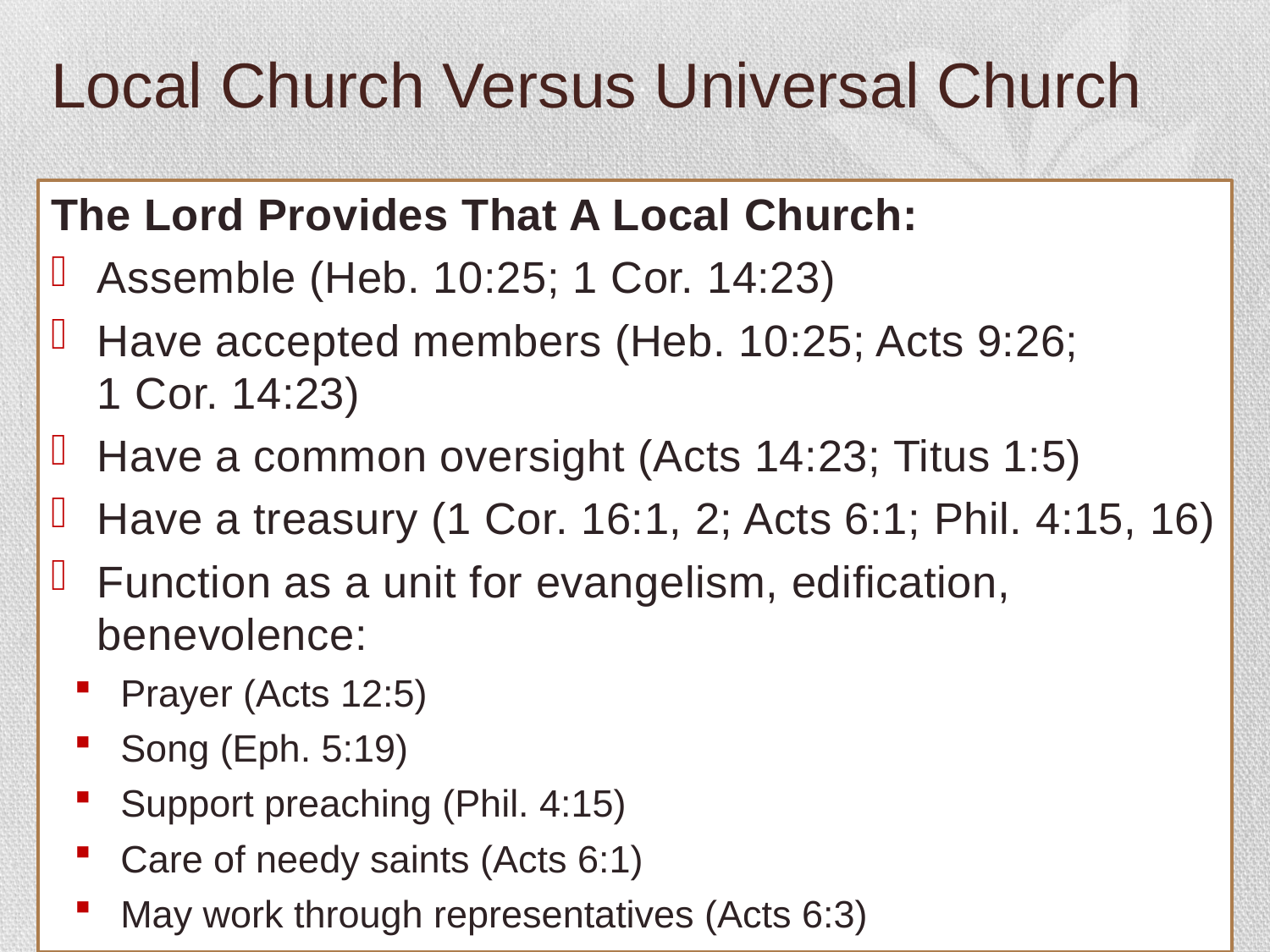

# Local Church Versus Universal Church
The Lord Provides That A Local Church:
Assemble (Heb. 10:25; 1 Cor. 14:23)
Have accepted members (Heb. 10:25; Acts 9:26;
1 Cor. 14:23)
Have a common oversight (Acts 14:23; Titus 1:5)
Have a treasury (1 Cor. 16:1, 2; Acts 6:1; Phil. 4:15, 16)
Function as a unit for evangelism, edification, benevolence:
Prayer (Acts 12:5)
Song (Eph. 5:19)
Support preaching (Phil. 4:15)
Care of needy saints (Acts 6:1)
May work through representatives (Acts 6:3)